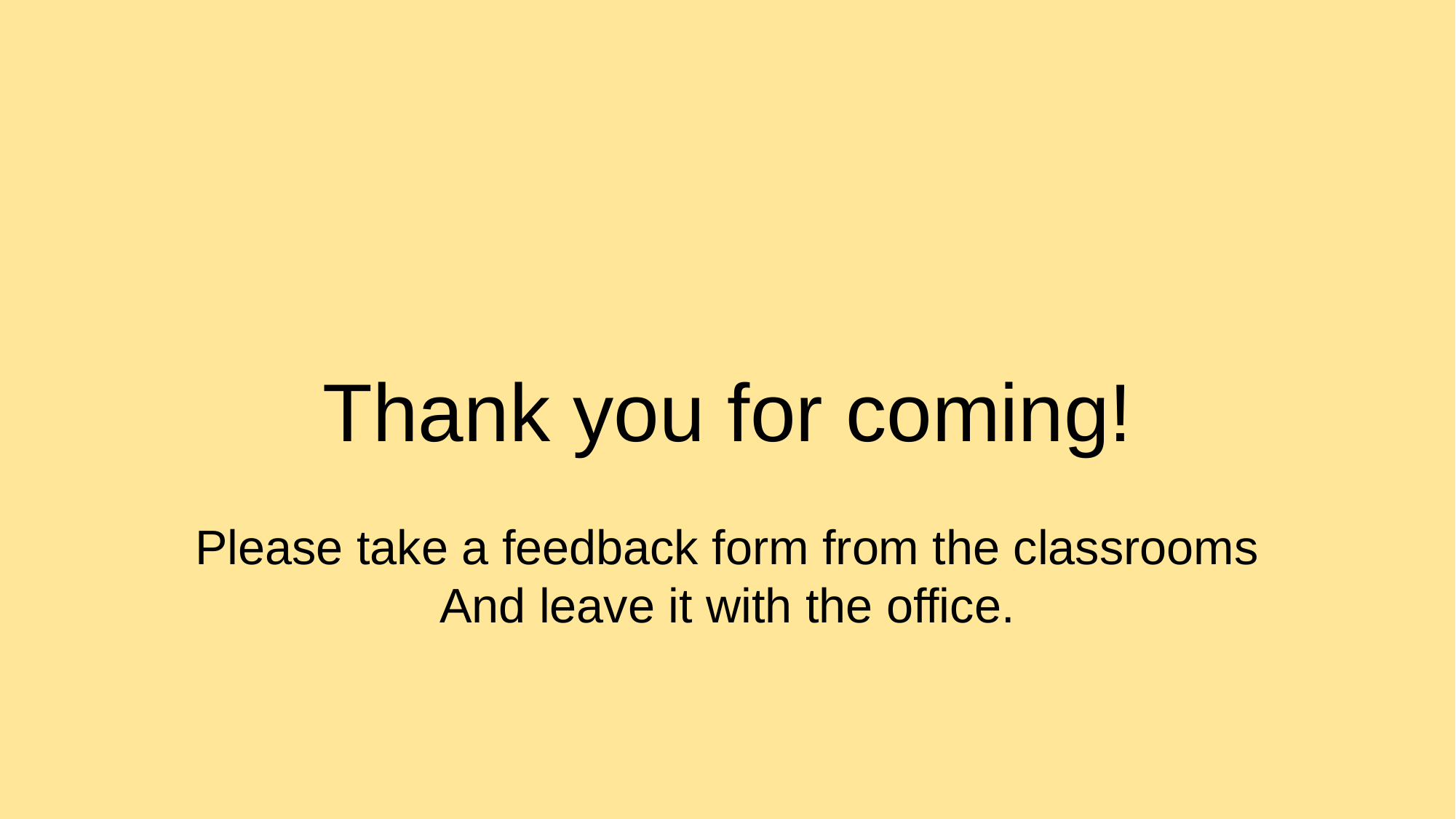

Thank you for coming!

Please take a feedback form from the classrooms
And leave it with the office.